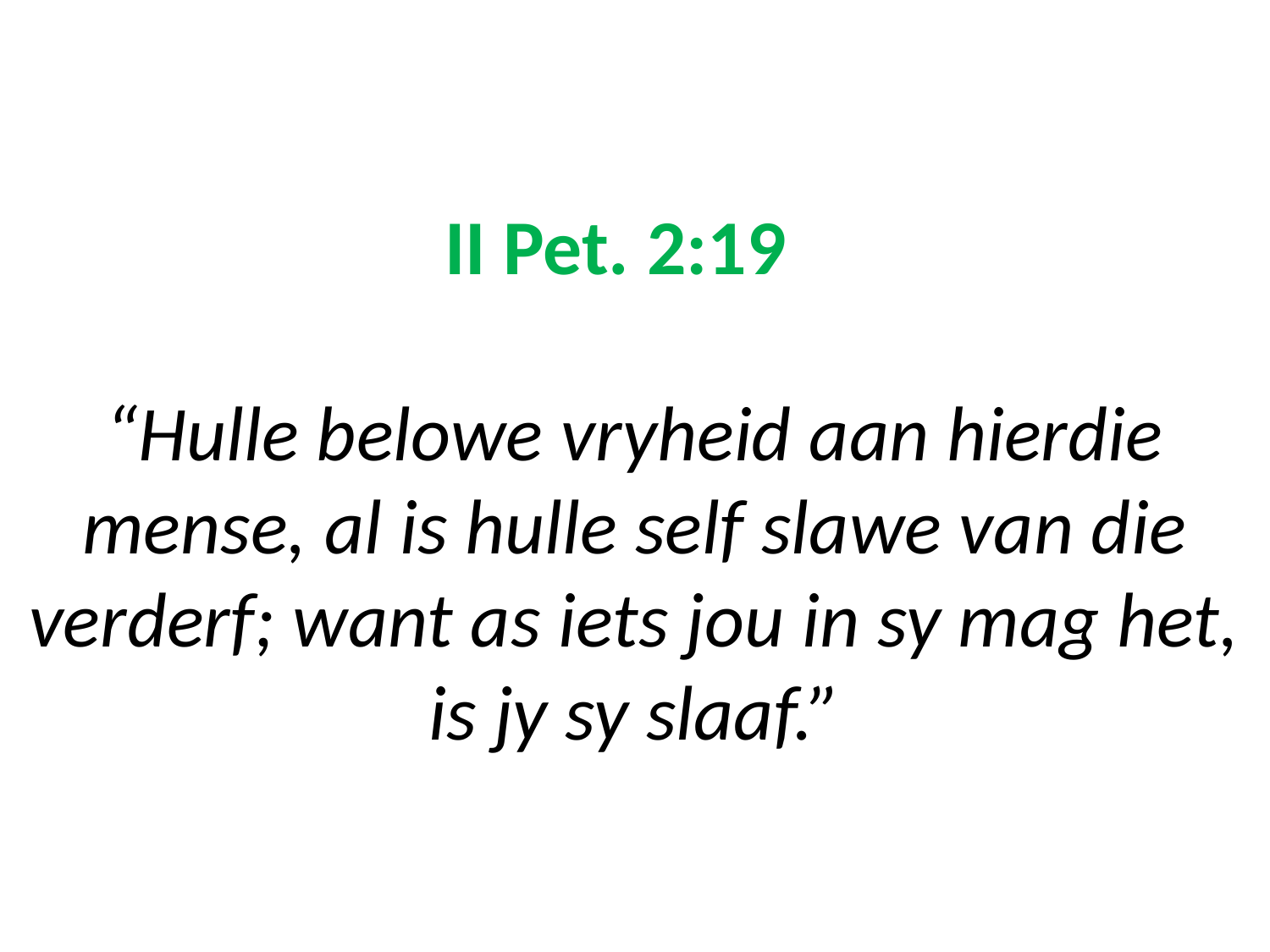

# II Pet. 2:19 “Hulle belowe vryheid aan hierdie mense, al is hulle self slawe van die verderf; want as iets jou in sy mag het, is jy sy slaaf.”